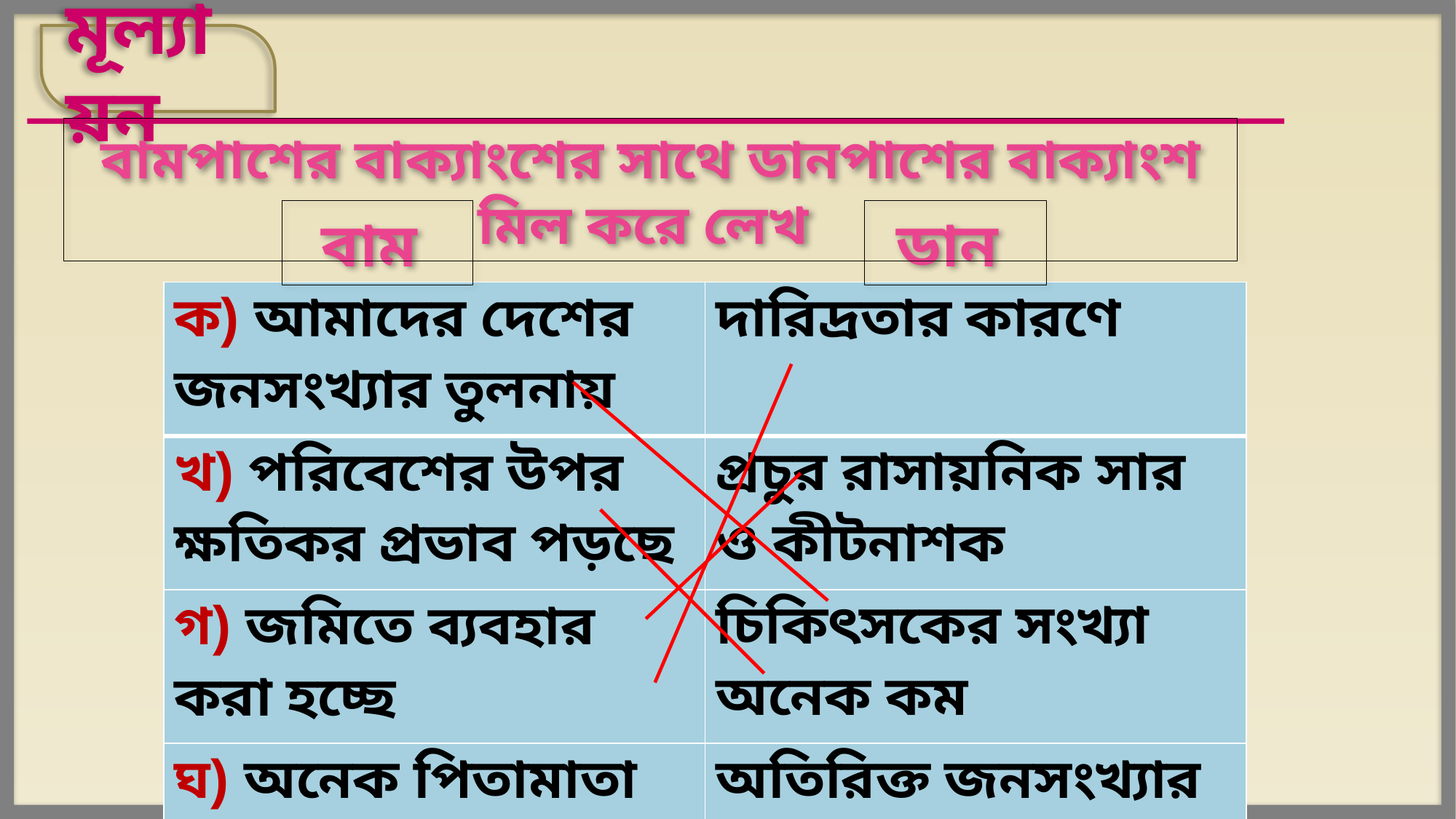

মূল্যায়ন

বামপাশের বাক্যাংশের সাথে ডানপাশের বাক্যাংশ মিল করে লেখ
বাম
ডান
| ক) আমাদের দেশের জনসংখ্যার তুলনায় | দারিদ্রতার কারণে |
| --- | --- |
| খ) পরিবেশের উপর ক্ষতিকর প্রভাব পড়ছে | প্রচুর রাসায়নিক সার ও কীটনাশক |
| গ) জমিতে ব্যবহার করা হচ্ছে | চিকিৎসকের সংখ্যা অনেক কম |
| ঘ) অনেক পিতামাতা সন্তানদের বিদ্যালয়ে পাঠাতে পারেন না | অতিরিক্ত জনসংখ্যার ফলে |